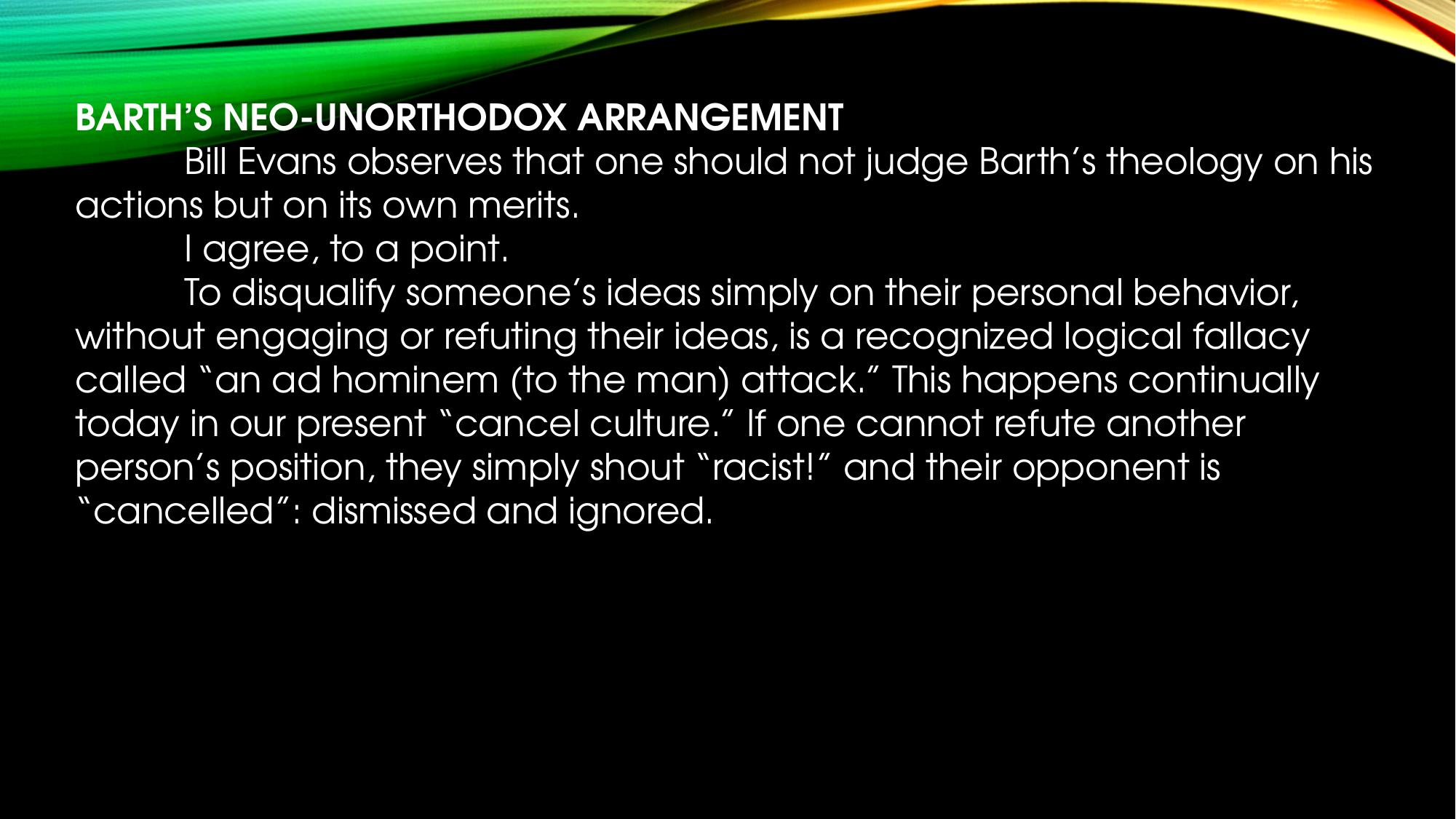

BARTH’S NEO-UNORTHODOX ARRANGEMENT
	Bill Evans observes that one should not judge Barth’s theology on his actions but on its own merits.
	I agree, to a point.
	To disqualify someone’s ideas simply on their personal behavior, without engaging or refuting their ideas, is a recognized logical fallacy called “an ad hominem (to the man) attack.” This happens continually today in our present “cancel culture.” If one cannot refute another person’s position, they simply shout “racist!” and their opponent is “cancelled”: dismissed and ignored.